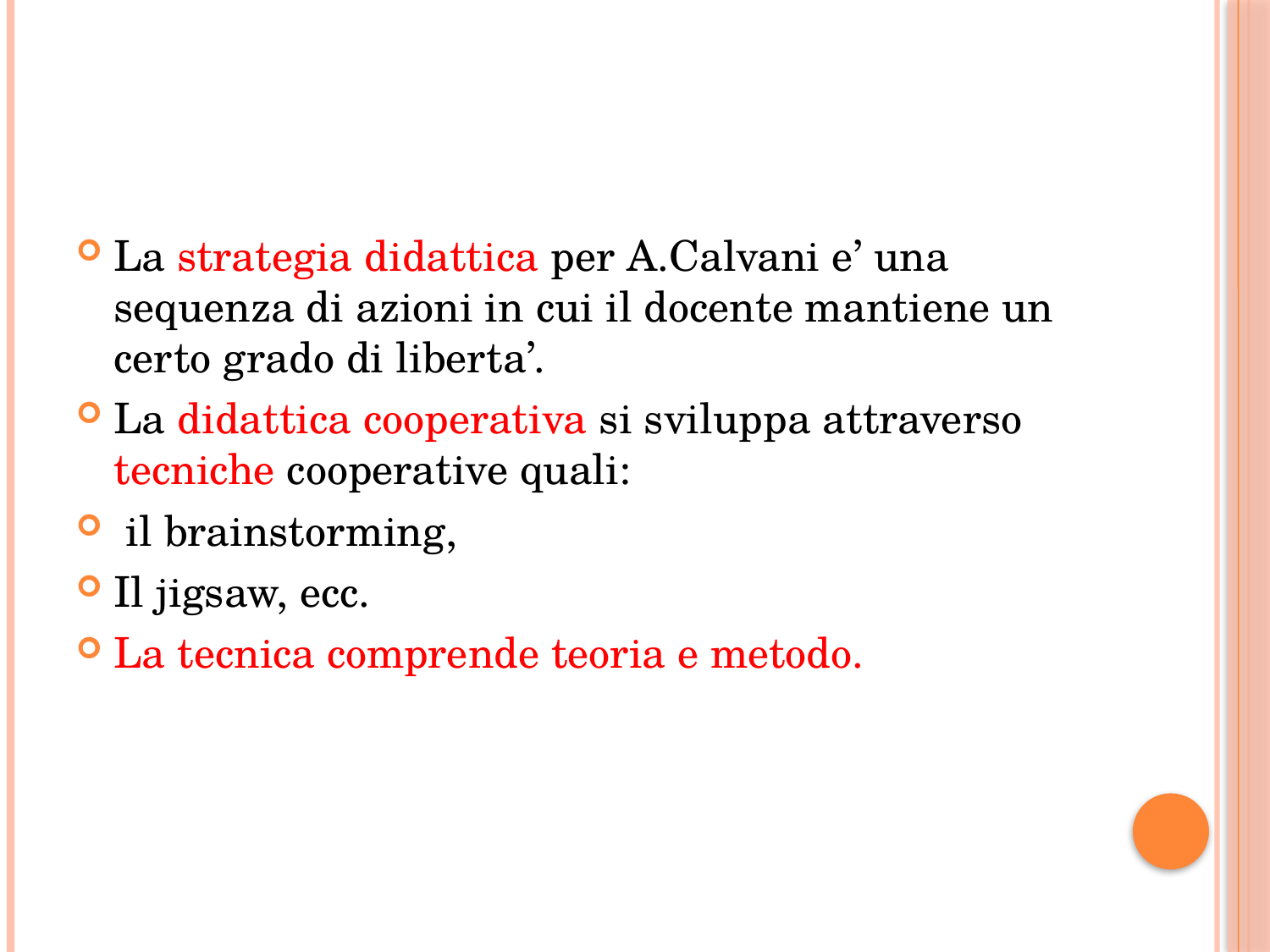

#
La strategia didattica per A.Calvani e’ una sequenza di azioni in cui il docente mantiene un certo grado di liberta’.
La didattica cooperativa si sviluppa attraverso tecniche cooperative quali:
 il brainstorming,
Il jigsaw, ecc.
La tecnica comprende teoria e metodo.